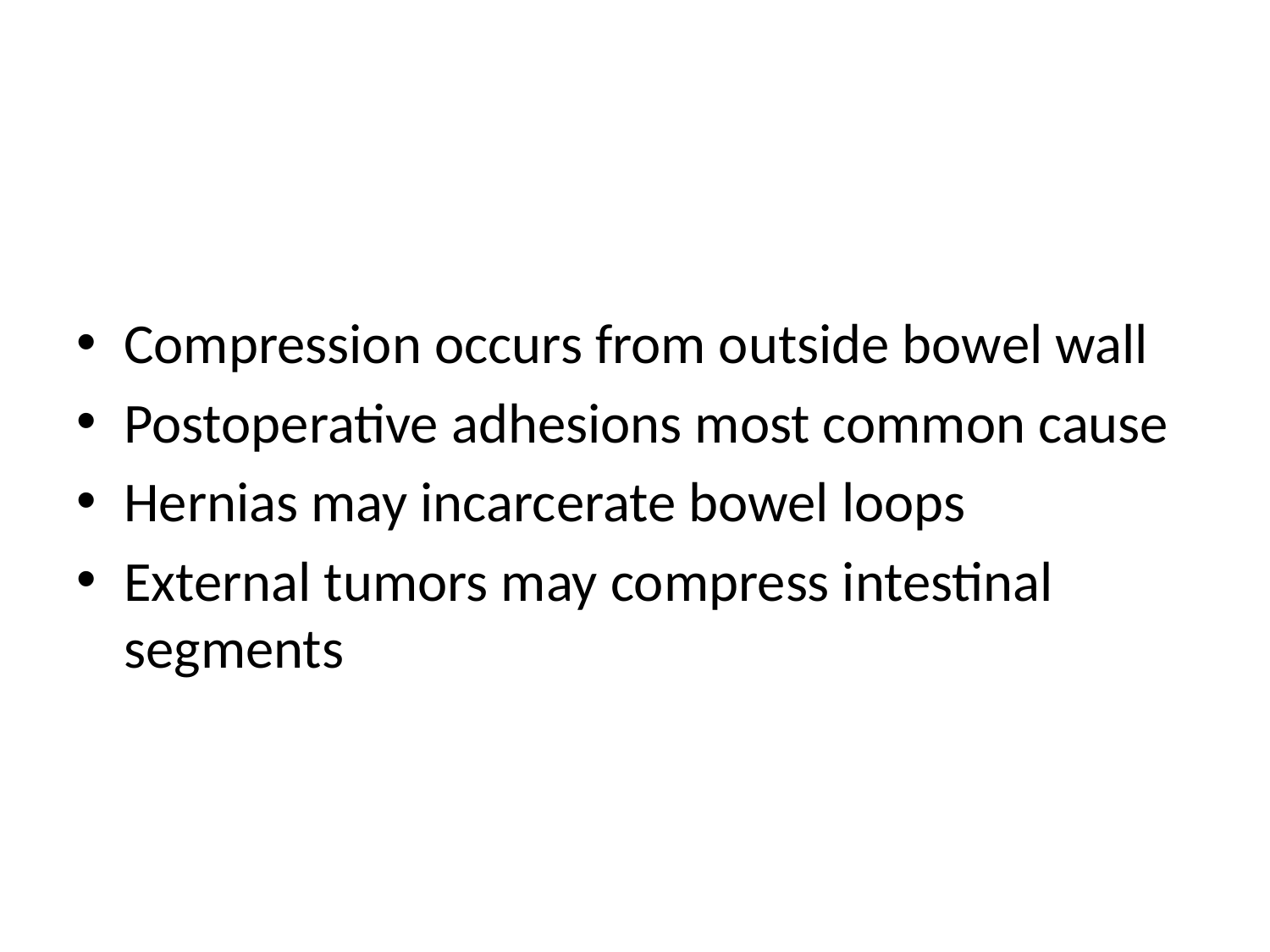

#

Compression occurs from outside bowel wall
Postoperative adhesions most common cause
Hernias may incarcerate bowel loops
External tumors may compress intestinal segments